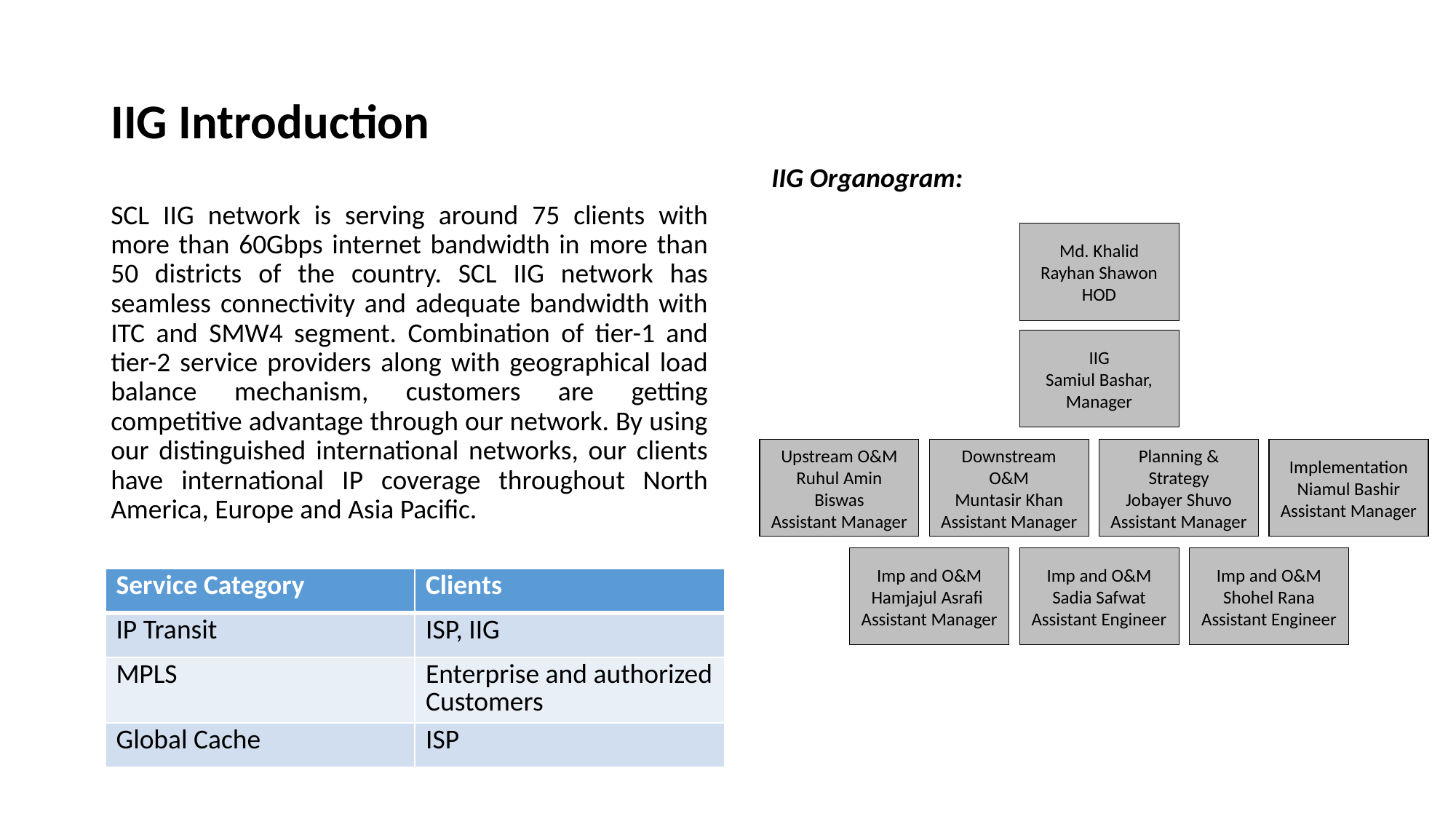

# IIG Introduction
IIG Organogram:
SCL IIG network is serving around 75 clients with more than 60Gbps internet bandwidth in more than 50 districts of the country. SCL IIG network has seamless connectivity and adequate bandwidth with ITC and SMW4 segment. Combination of tier-1 and tier-2 service providers along with geographical load balance mechanism, customers are getting competitive advantage through our network. By using our distinguished international networks, our clients have international IP coverage throughout North America, Europe and Asia Pacific.
Md. Khalid Rayhan Shawon
HOD
IIG
Samiul Bashar, Manager
Upstream O&M
Ruhul Amin Biswas
Assistant Manager
Downstream O&M
Muntasir Khan
Assistant Manager
Planning & Strategy
Jobayer Shuvo
Assistant Manager
Implementation
Niamul Bashir
Assistant Manager
Imp and O&M
Hamjajul Asrafi
Assistant Manager
Imp and O&M
Sadia Safwat
Assistant Engineer
Imp and O&M
Shohel Rana
Assistant Engineer
| Service Category | Clients |
| --- | --- |
| IP Transit | ISP, IIG |
| MPLS | Enterprise and authorized Customers |
| Global Cache | ISP |